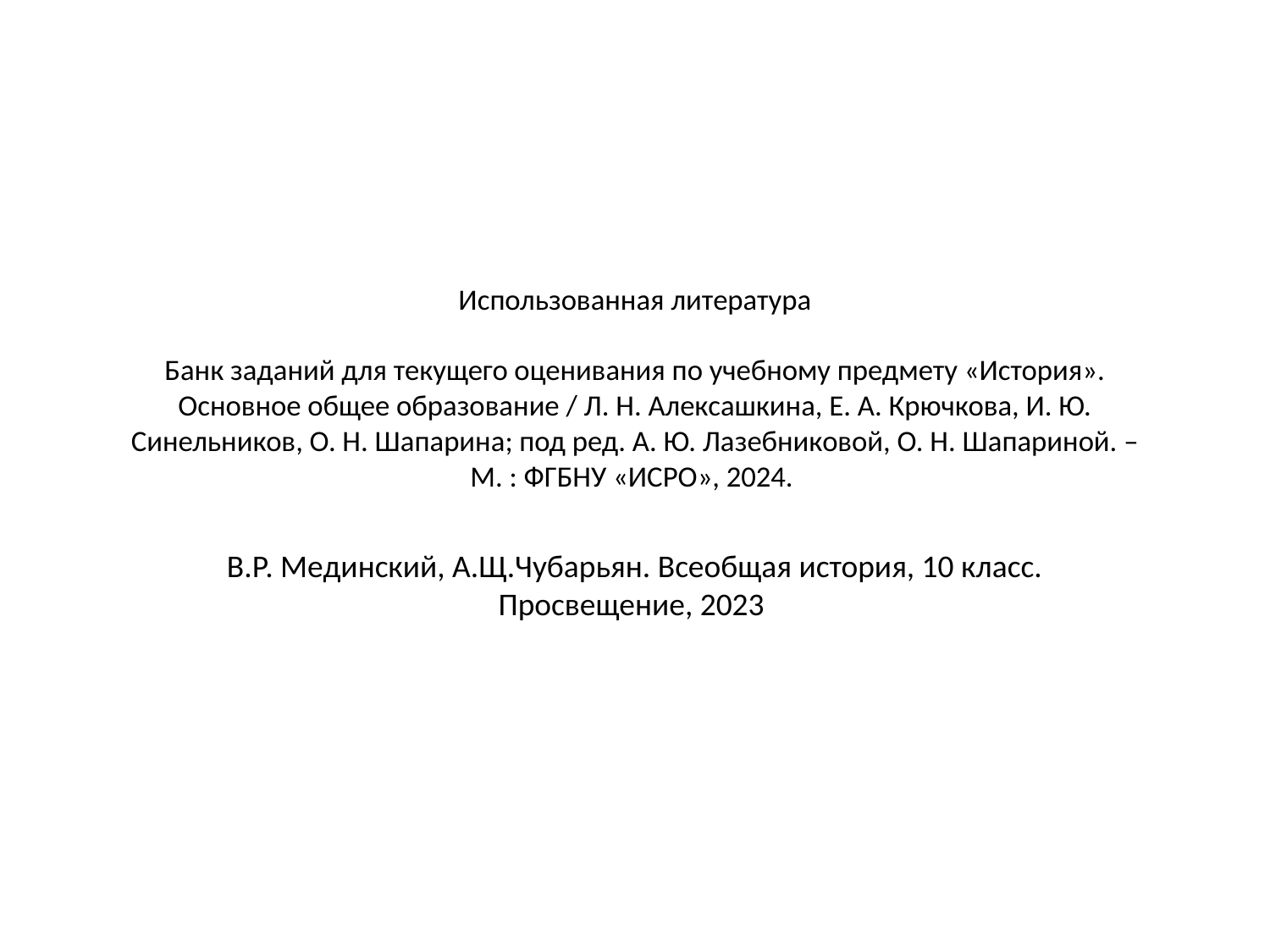

# Использованная литература Банк заданий для текущего оценивания по учебному предмету «История». Основное общее образование / Л. Н. Алексашкина, Е. А. Крючкова, И. Ю. Синельников, О. Н. Шапарина; под ред. А. Ю. Лазебниковой, О. Н. Шапариной. – М. : ФГБНУ «ИСРО», 2024.
В.Р. Мединский, А.Щ.Чубарьян. Всеобщая история, 10 класс. Просвещение, 2023